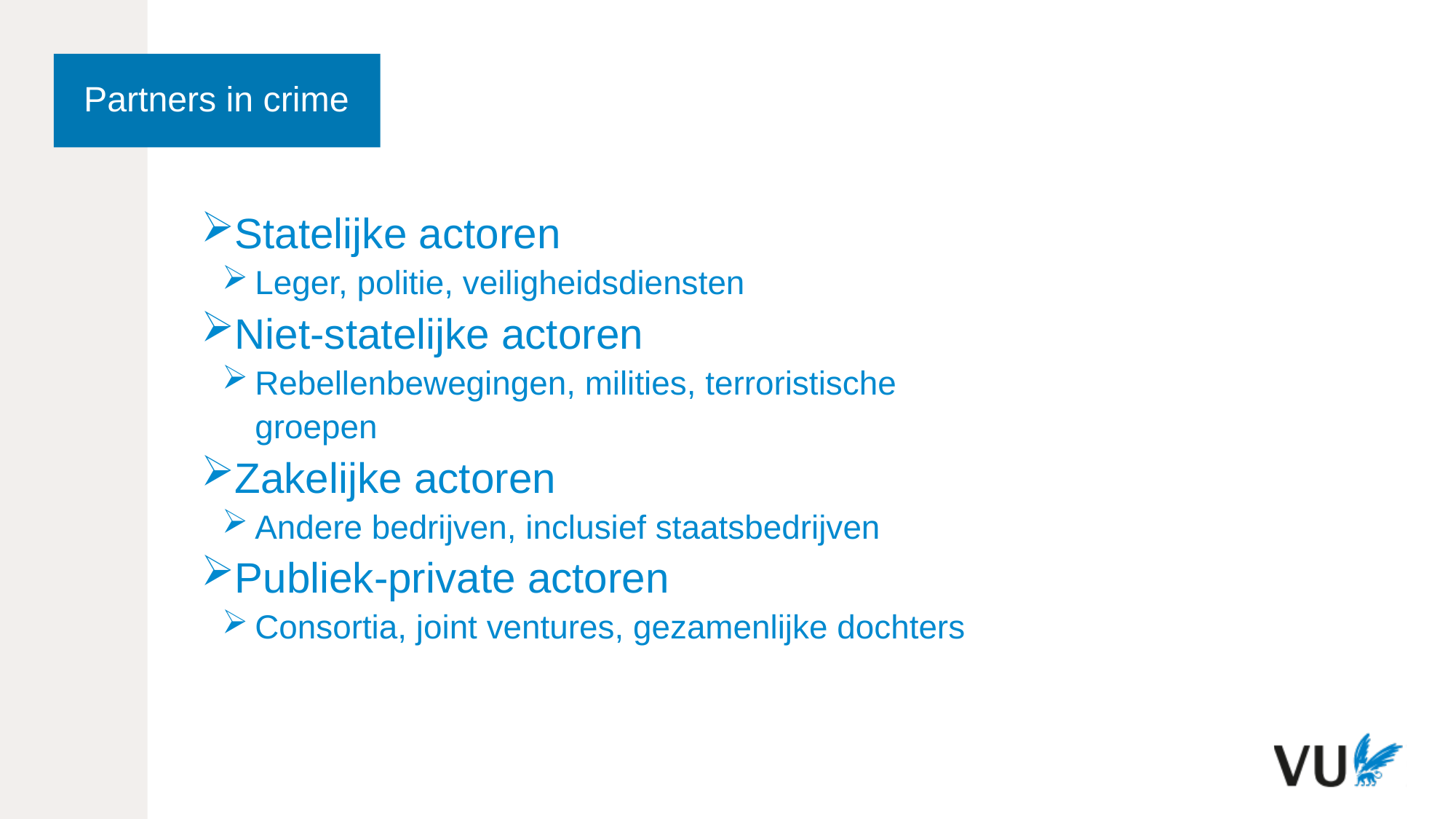

# Partners in crime
Statelijke actoren
Leger, politie, veiligheidsdiensten
Niet-statelijke actoren
Rebellenbewegingen, milities, terroristische groepen
Zakelijke actoren
Andere bedrijven, inclusief staatsbedrijven
Publiek-private actoren
Consortia, joint ventures, gezamenlijke dochters